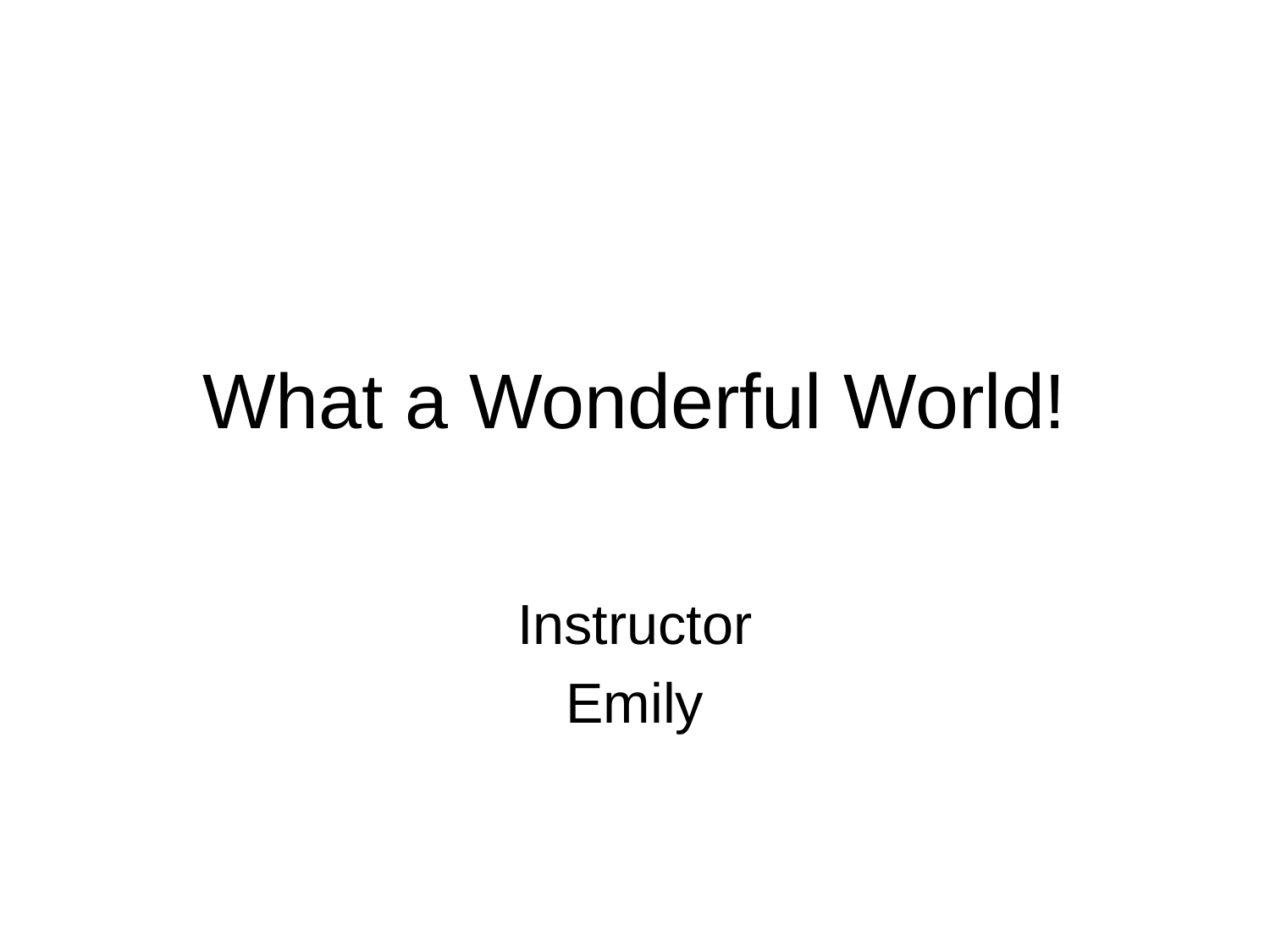

# What a Wonderful World!
Instructor
Emily